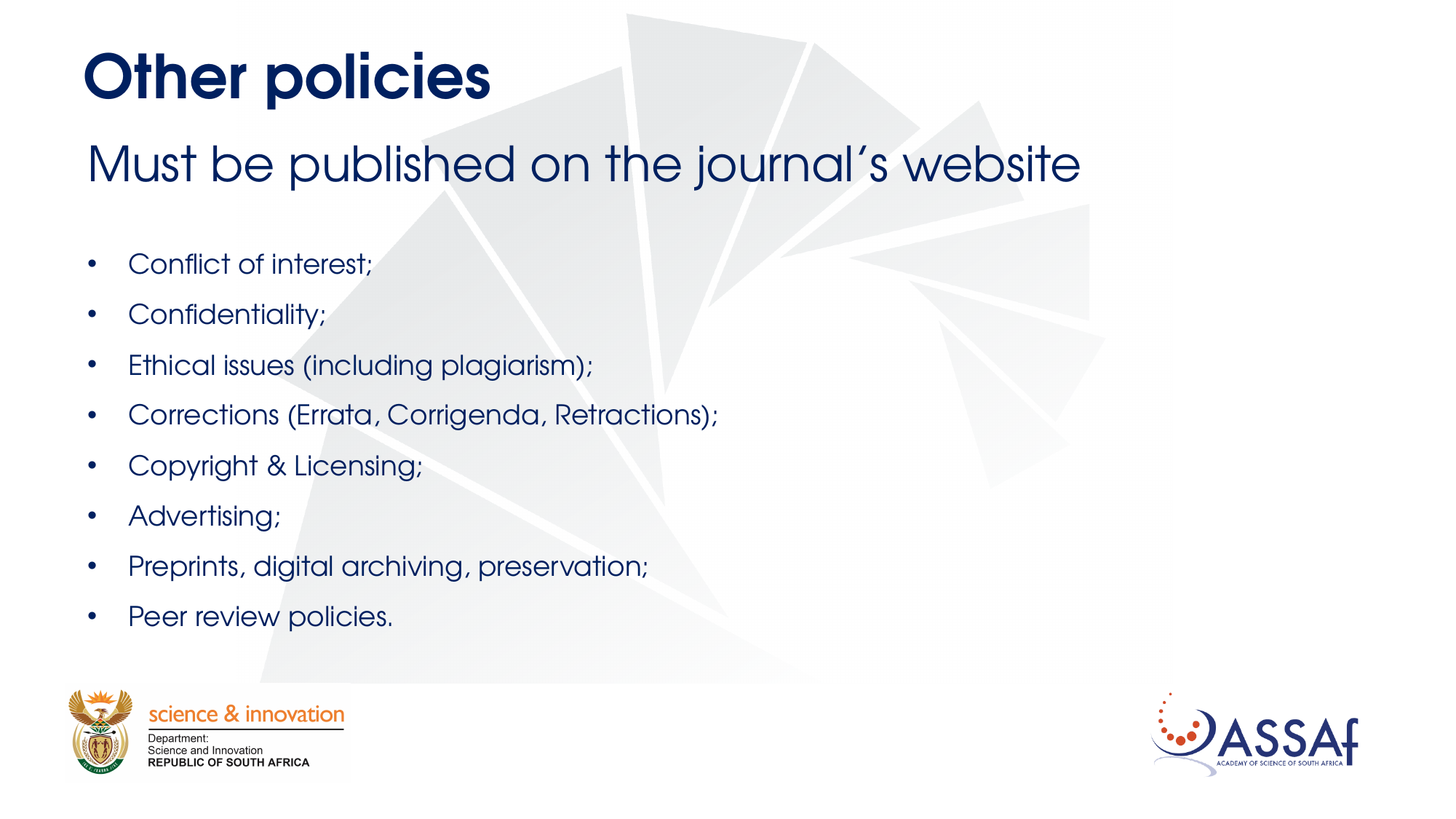

# Other policies
Must be published on the journal’s website

Conflict of interest;
Confidentiality;
Ethical issues (including plagiarism);
Corrections (Errata, Corrigenda, Retractions);
Copyright & Licensing;
Advertising;
Preprints, digital archiving, preservation;
Peer review policies.